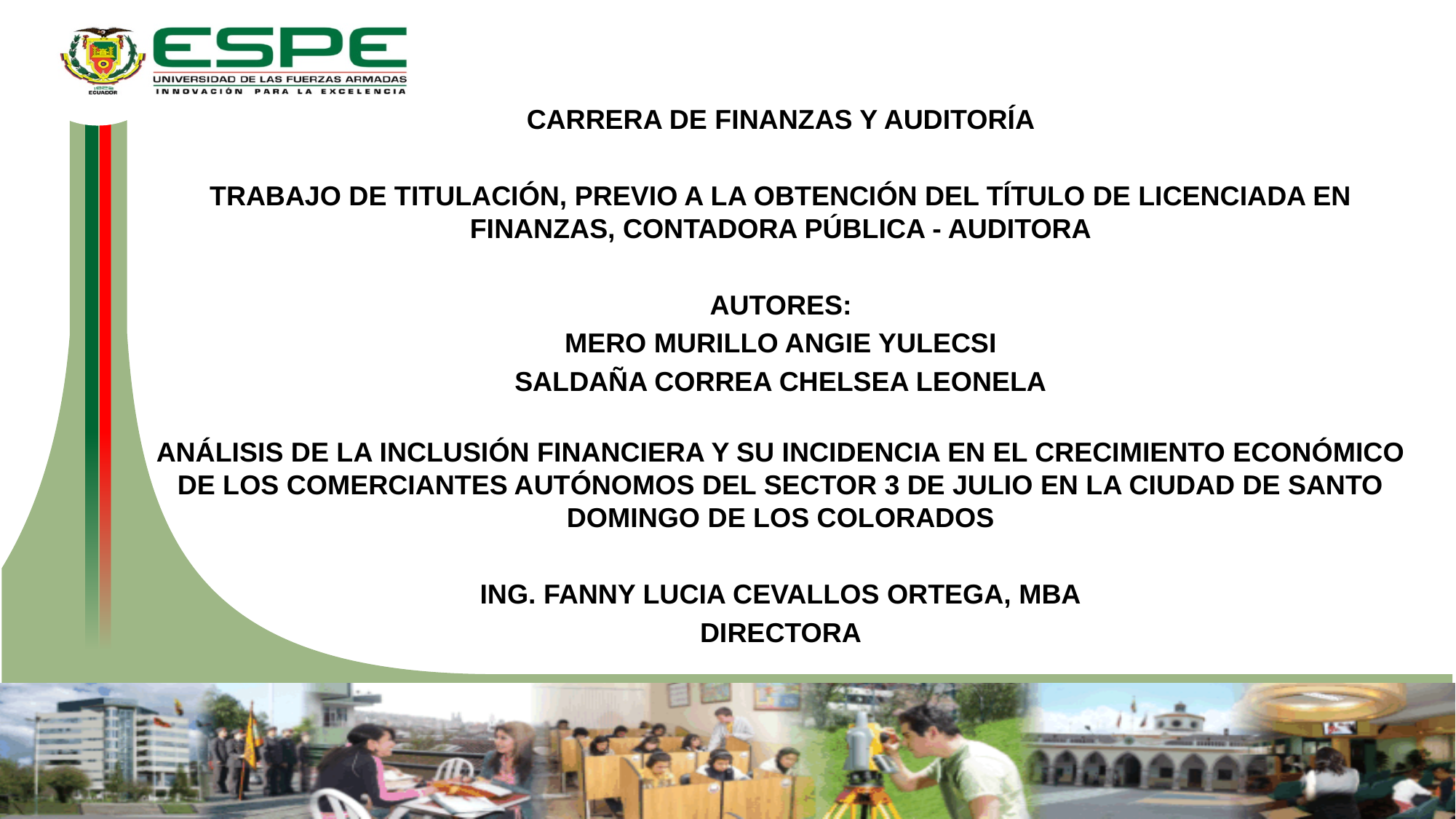

CARRERA DE FINANZAS Y AUDITORÍA

TRABAJO DE TITULACIÓN, PREVIO A LA OBTENCIÓN DEL TÍTULO DE LICENCIADA EN FINANZAS, CONTADORA PÚBLICA - AUDITORA

AUTORES:
MERO MURILLO ANGIE YULECSI
SALDAÑA CORREA CHELSEA LEONELA
ANÁLISIS DE LA INCLUSIÓN FINANCIERA Y SU INCIDENCIA EN EL CRECIMIENTO ECONÓMICO DE LOS COMERCIANTES AUTÓNOMOS DEL SECTOR 3 DE JULIO EN LA CIUDAD DE SANTO DOMINGO DE LOS COLORADOS

ING. FANNY LUCIA CEVALLOS ORTEGA, MBA
DIRECTORA